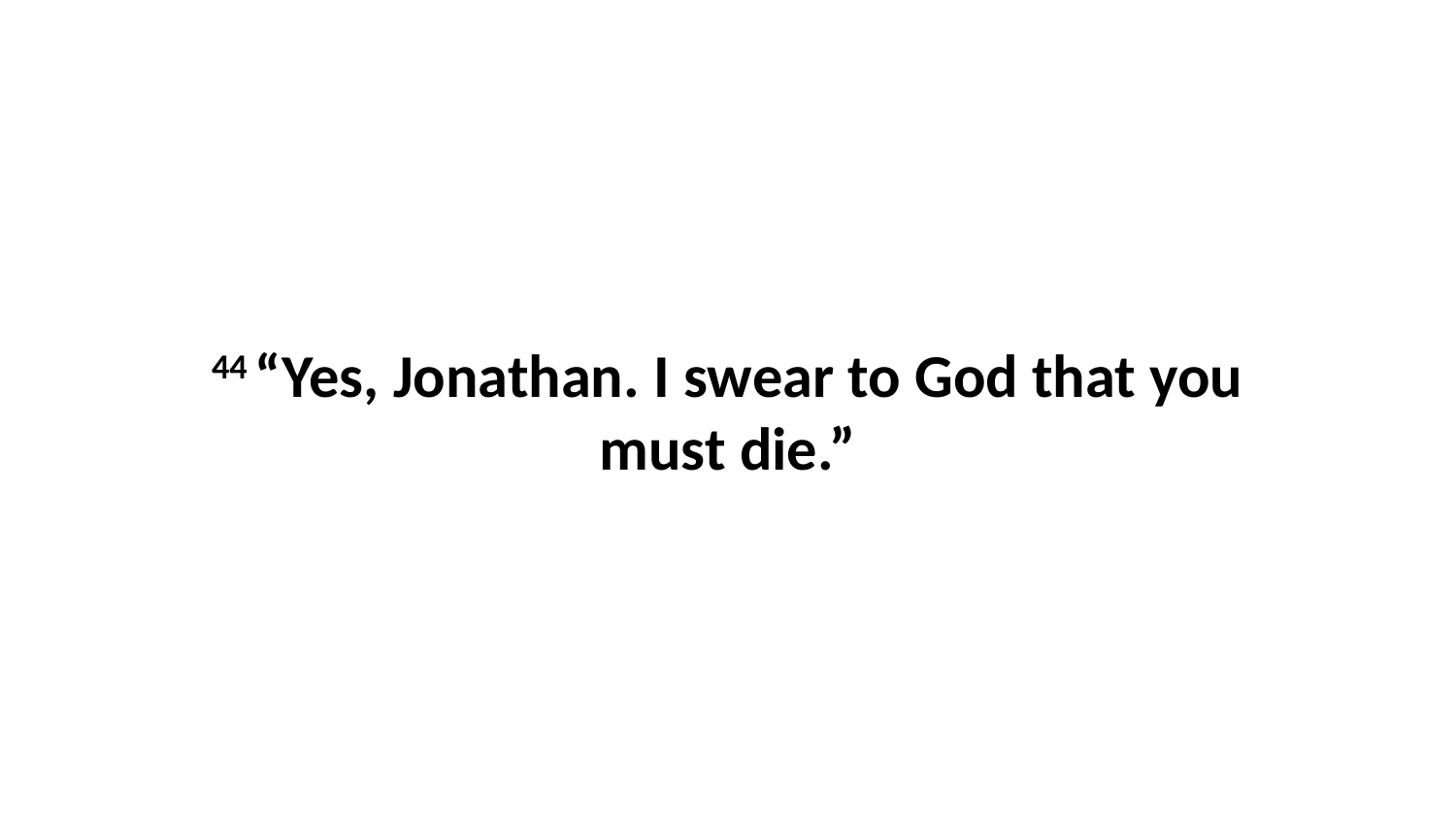

44 “Yes, Jonathan. I swear to God that you must die.”